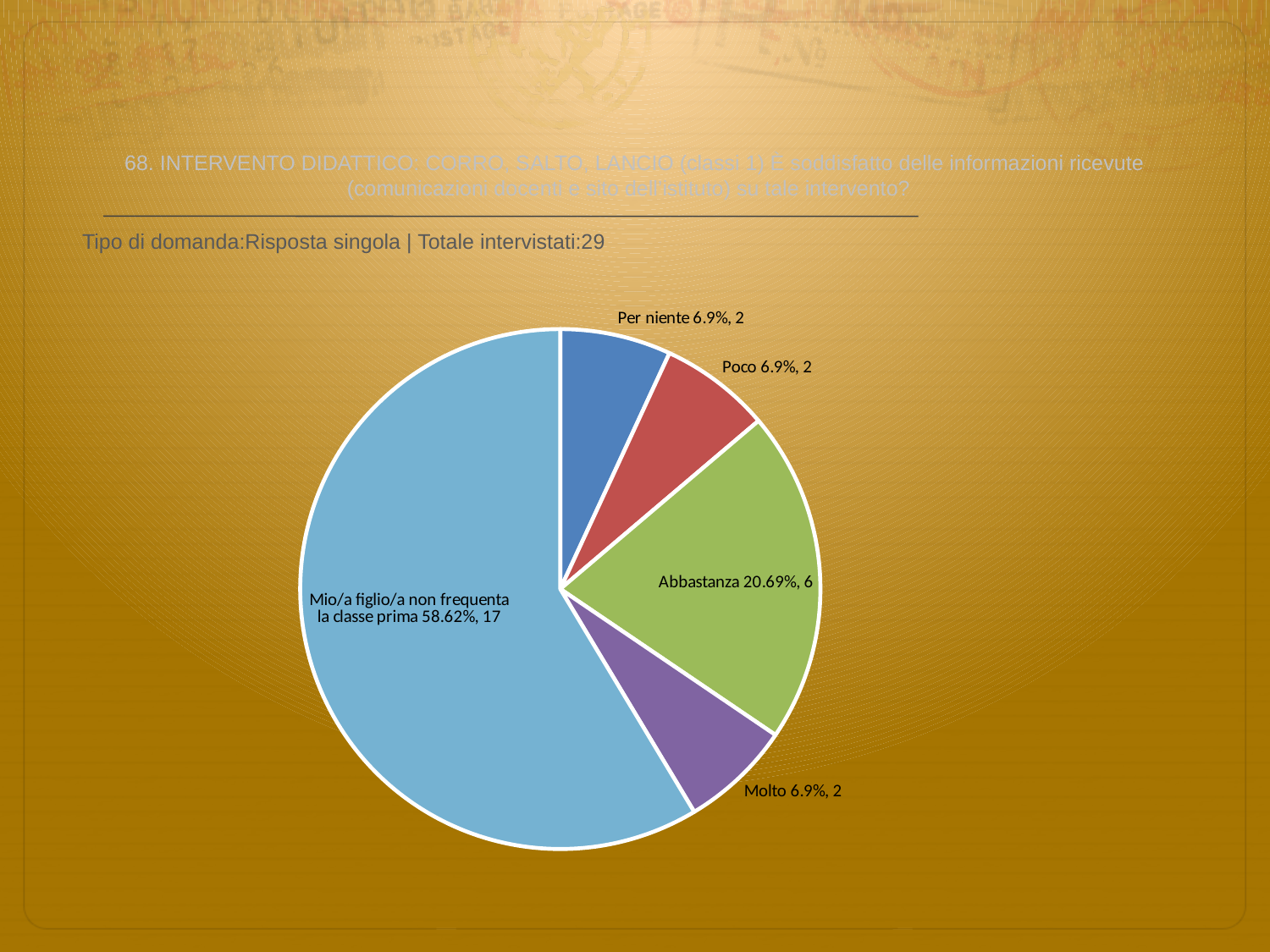

# 68. INTERVENTO DIDATTICO: CORRO, SALTO, LANCIO (classi 1) È soddisfatto delle informazioni ricevute (comunicazioni docenti e sito dell’istituto) su tale intervento?
 Tipo di domanda:Risposta singola | Totale intervistati:29

### Chart

| Category | Total |
|---|---|
| Per niente | 0.069 |
| Poco | 0.069 |
| Abbastanza | 0.2069 |
| Molto | 0.069 |
| Non ha partecipato all'intervento didattico | 0.0 |
| Mio/a figlio/a non frequenta la classe prima | 0.5862 |